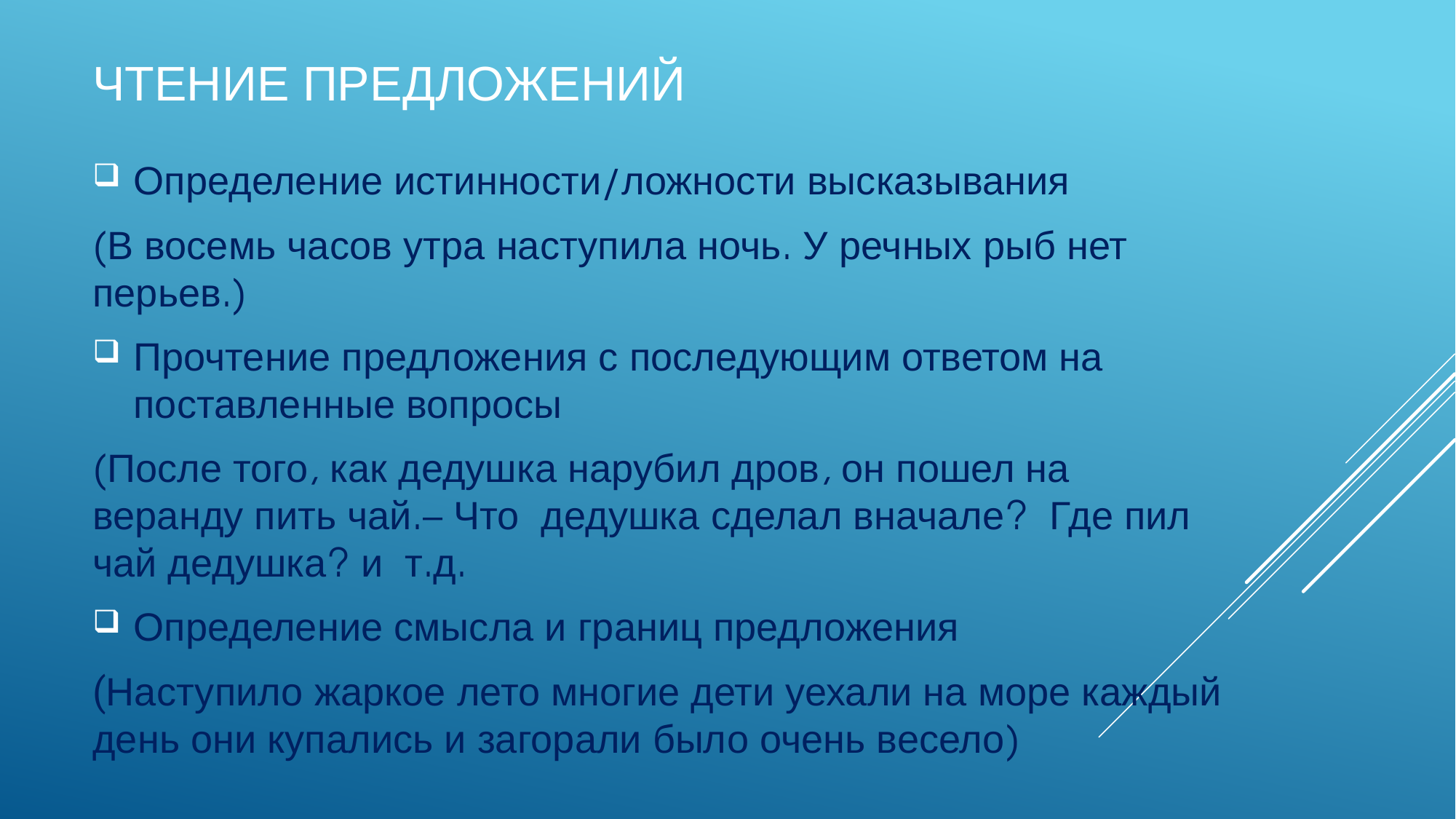

# Чтение предложений
Определение истинности/ложности высказывания
(В восемь часов утра наступила ночь. У речных рыб нет перьев.)
Прочтение предложения с последующим ответом на поставленные вопросы
(После того, как дедушка нарубил дров, он пошел на веранду пить чай.– Что  дедушка сделал вначале?  Где пил чай дедушка? и  т.д.
Определение смысла и границ предложения
(Наступило жаркое лето многие дети уехали на море каждый день они купались и загорали было очень весело)